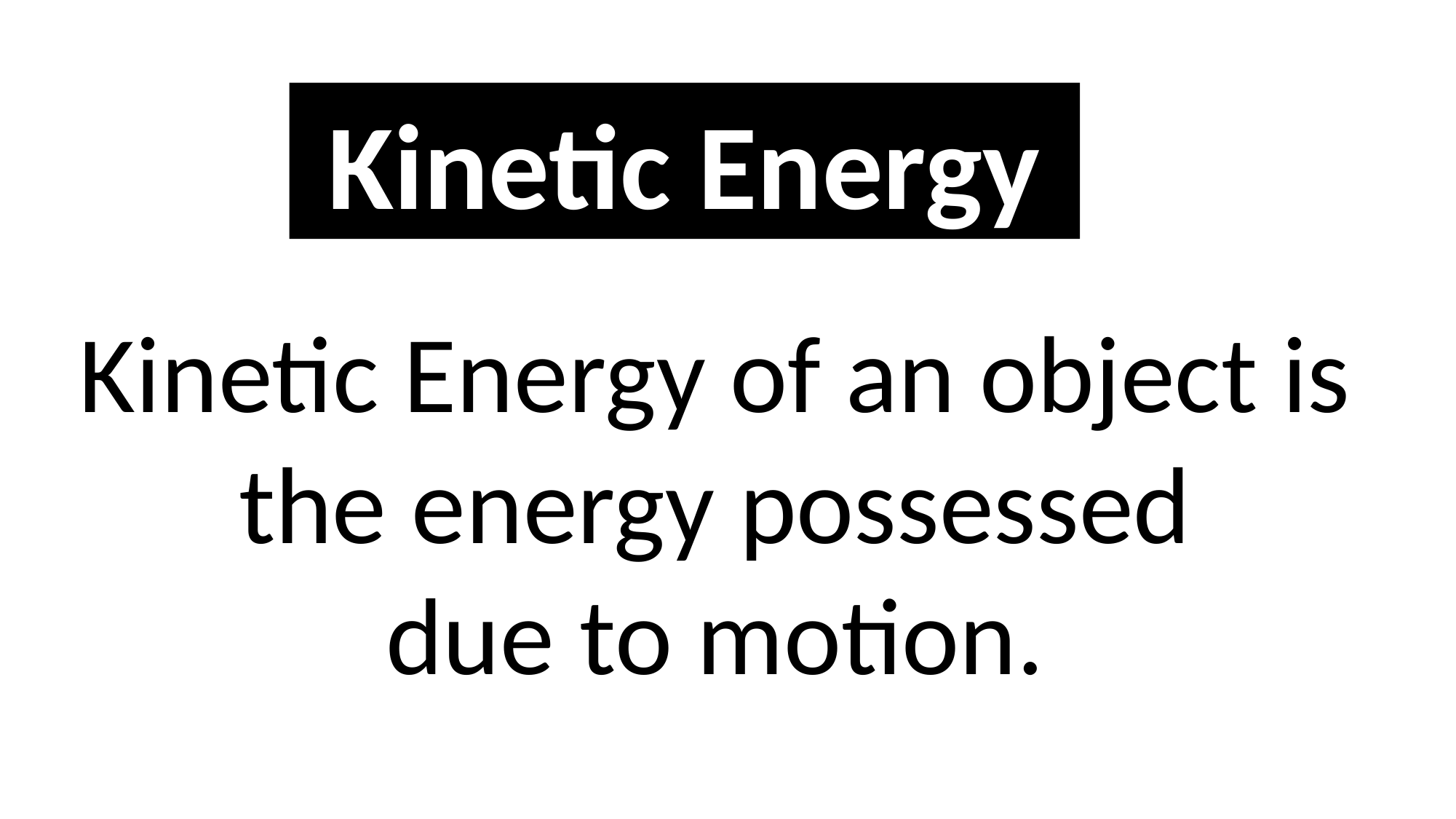

Kinetic Energy
Kinetic Energy of an object is
the energy possessed
due to motion.